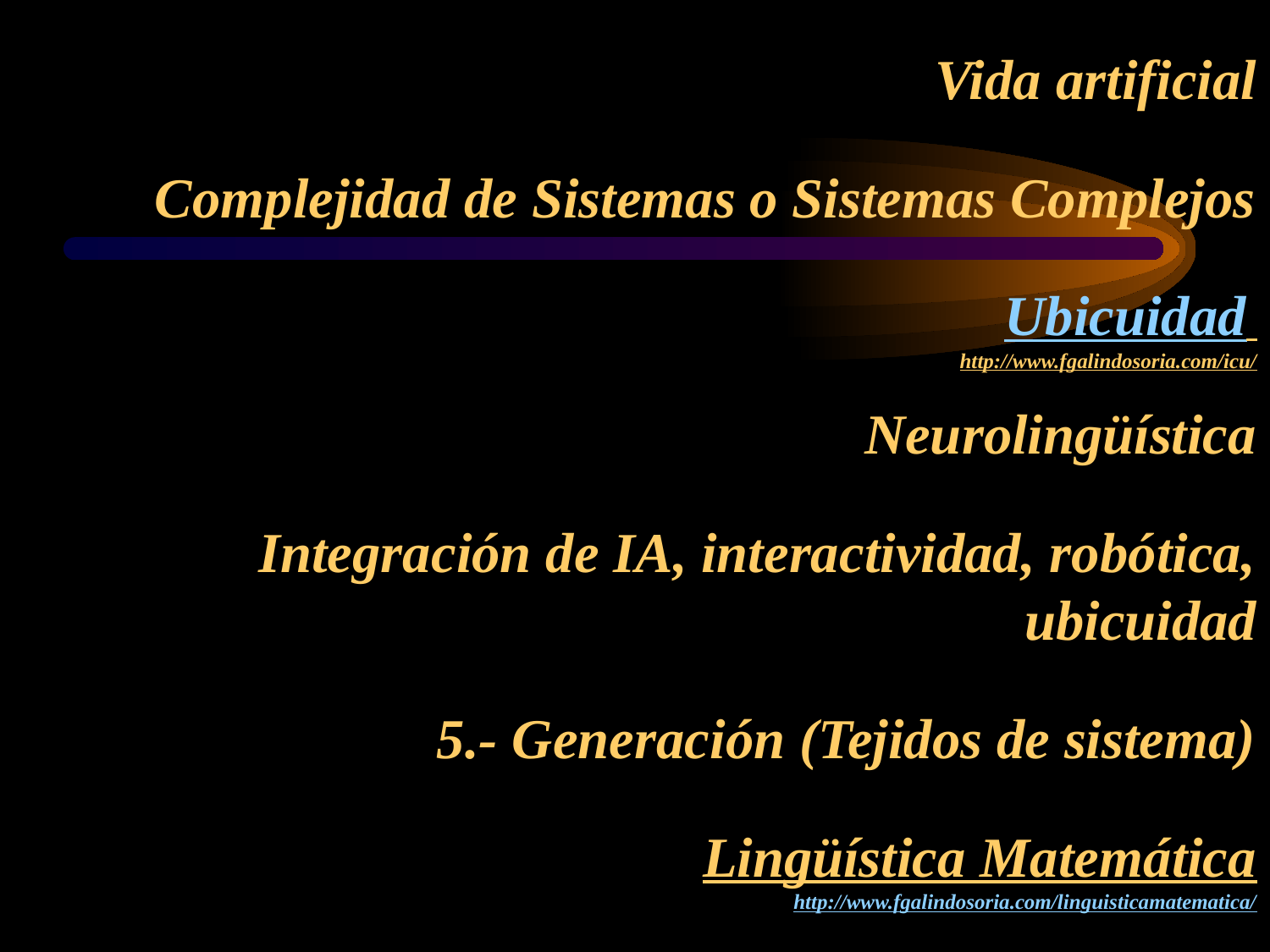

Vida artificial
 
Complejidad de Sistemas o Sistemas Complejos
 
Ubicuidad 
http://www.fgalindosoria.com/icu/
Neurolingüística
 
Integración de IA, interactividad, robótica, ubicuidad
 
5.- Generación (Tejidos de sistema)
 
Lingüística Matemática
http://www.fgalindosoria.com/linguisticamatematica/